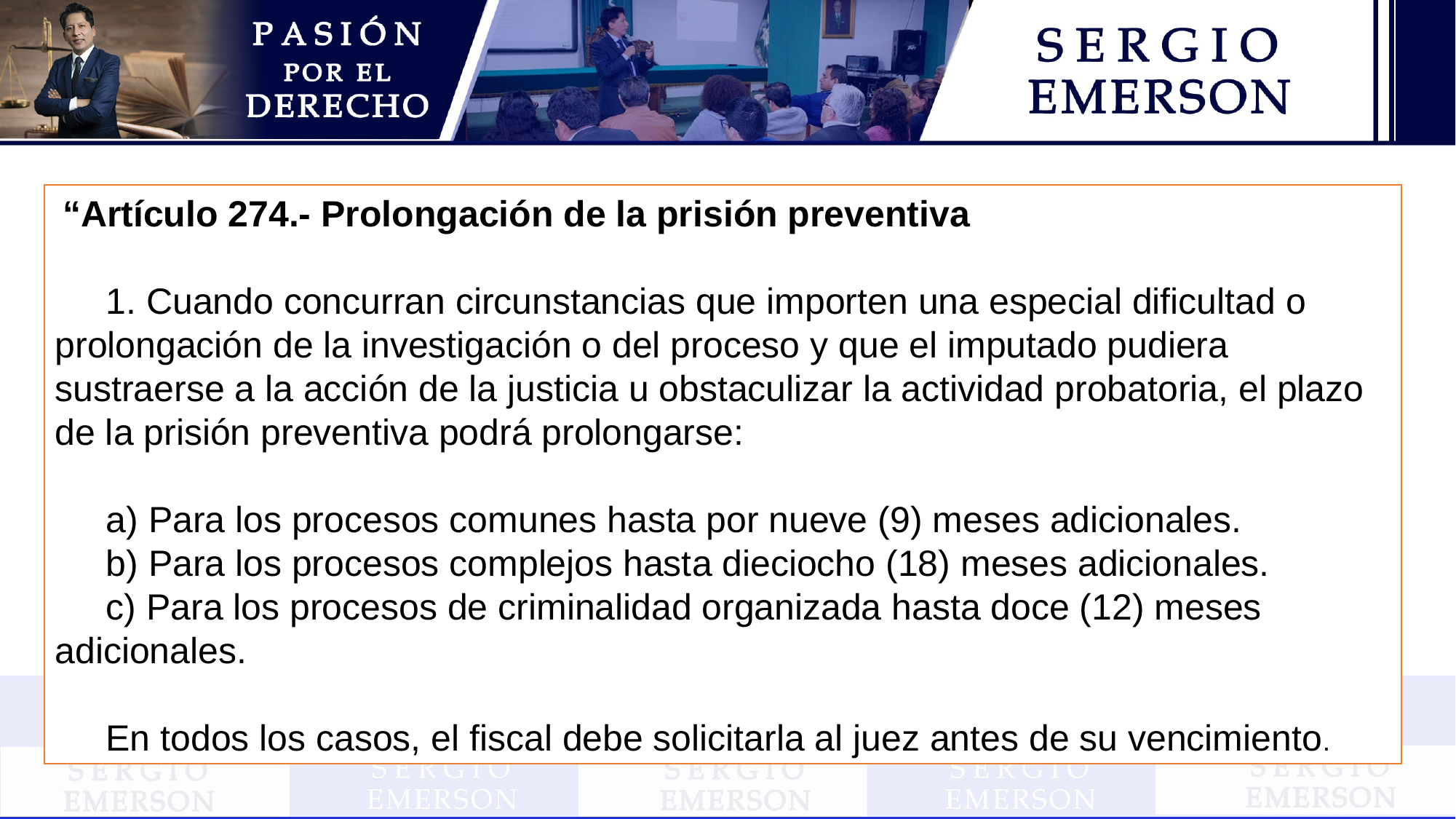

“Artículo 274.- Prolongación de la prisión preventiva
     1. Cuando concurran circunstancias que importen una especial dificultad o prolongación de la investigación o del proceso y que el imputado pudiera sustraerse a la acción de la justicia u obstaculizar la actividad probatoria, el plazo de la prisión preventiva podrá prolongarse:
     a) Para los procesos comunes hasta por nueve (9) meses adicionales.
     b) Para los procesos complejos hasta dieciocho (18) meses adicionales.
     c) Para los procesos de criminalidad organizada hasta doce (12) meses adicionales.
     En todos los casos, el fiscal debe solicitarla al juez antes de su vencimiento.